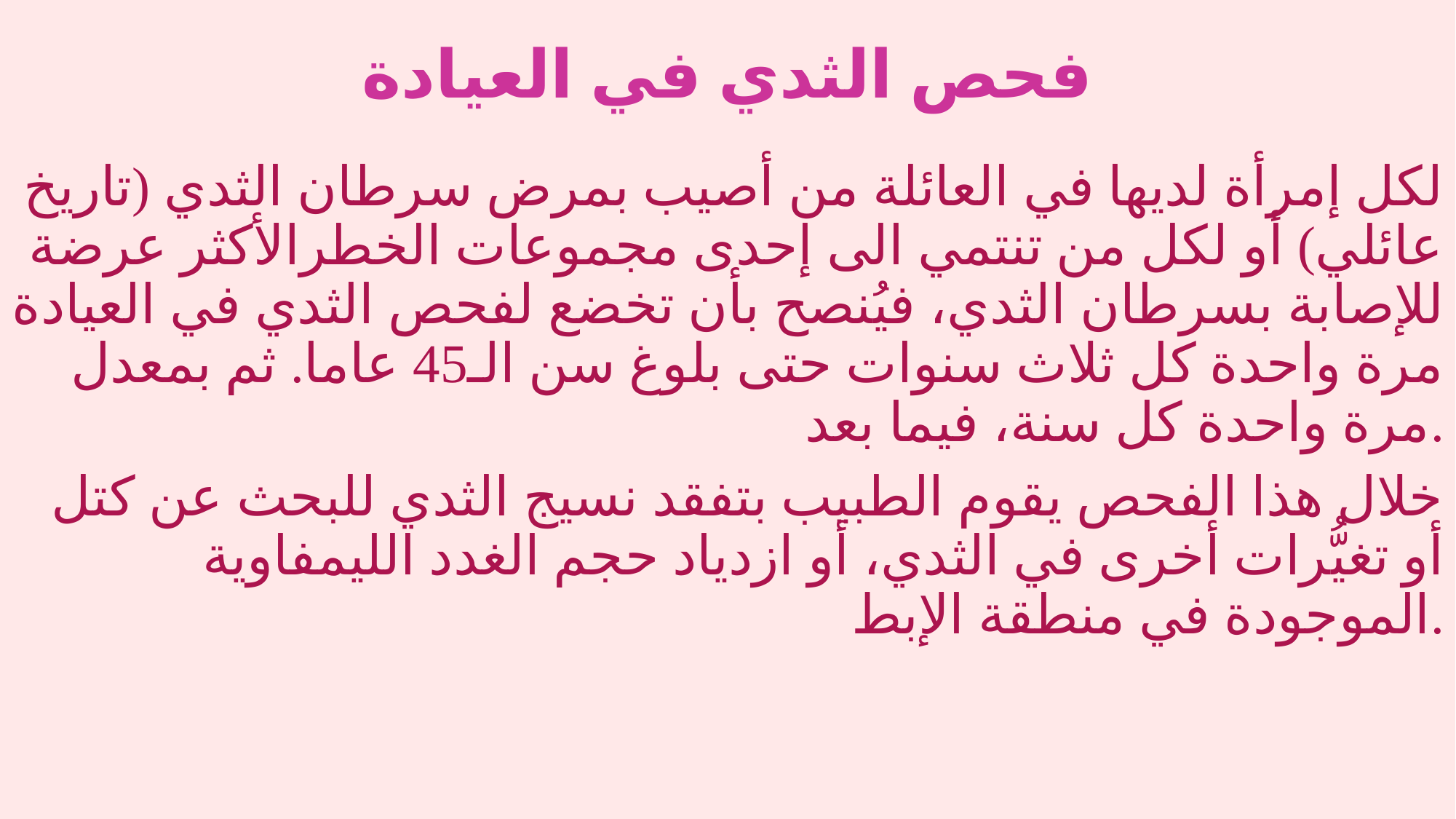

فحص الثدي في العيادة
لكل إمرأة لديها في العائلة من أصيب بمرض سرطان الثدي (تاريخ عائلي) أو لكل من تنتمي الى إحدى مجموعات الخطرالأكثر عرضة للإصابة بسرطان الثدي، فيُنصح بأن تخضع لفحص الثدي في العيادة مرة واحدة كل ثلاث سنوات حتى بلوغ سن الـ45 عاما. ثم بمعدل مرة واحدة كل سنة، فيما بعد.
خلال هذا الفحص يقوم الطبيب بتفقد نسيج الثدي للبحث عن كتل أو تغيُّرات أخرى في الثدي، أو ازدياد حجم الغدد الليمفاوية الموجودة في منطقة الإبط.